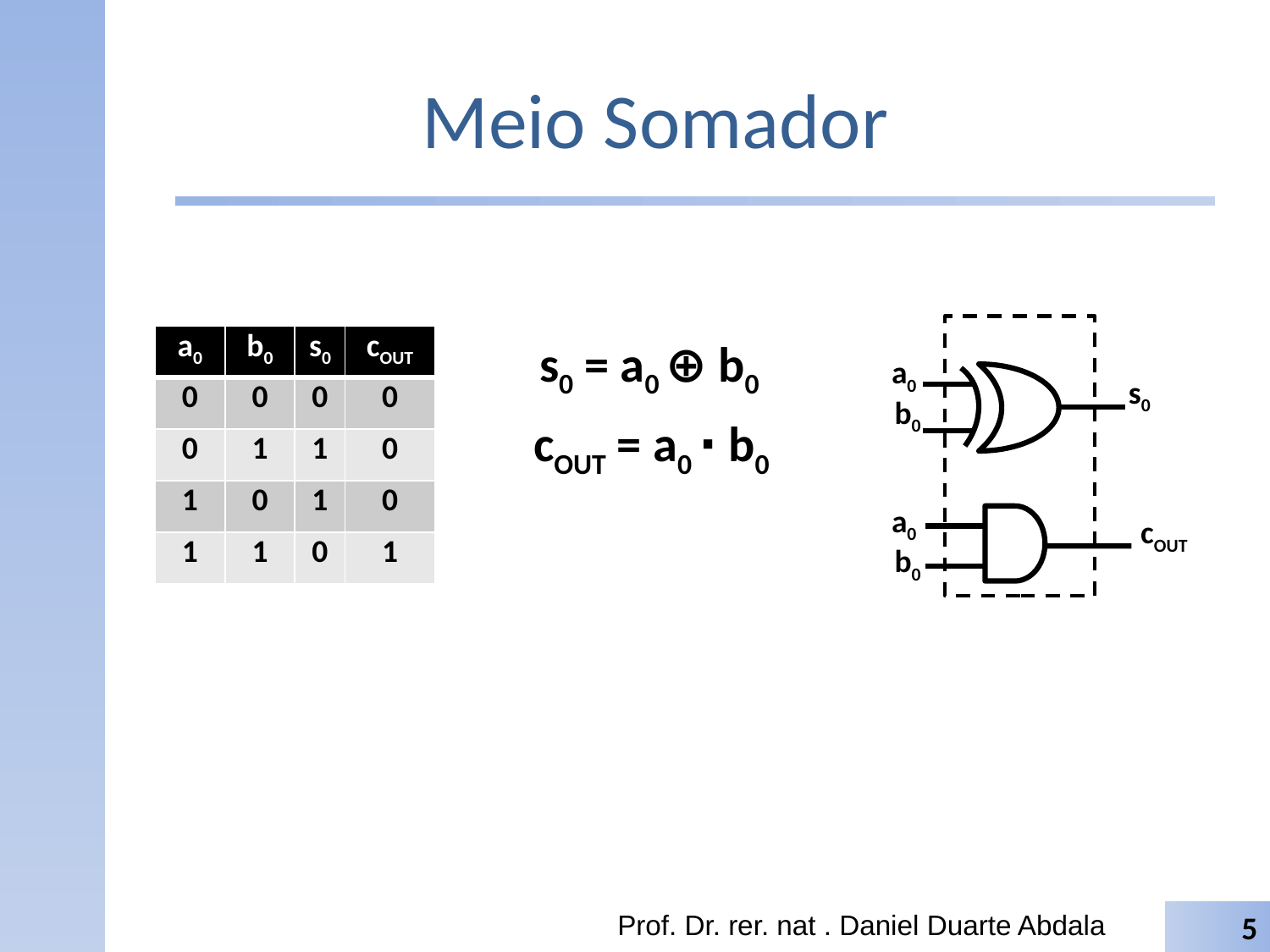

# Meio Somador

| a0 | b0 | s0 | cOUT |
| --- | --- | --- | --- |
| 0 | 0 | 0 | 0 |
| 0 | 1 | 1 | 0 |
| 1 | 0 | 1 | 0 |
| 1 | 1 | 0 | 1 |
s0 = a0 ⊕ b0
a0

s0
b0
cOUT = a0 ⋅ b0
a0

cOUT
b0
Prof. Dr. rer. nat . Daniel Duarte Abdala
5